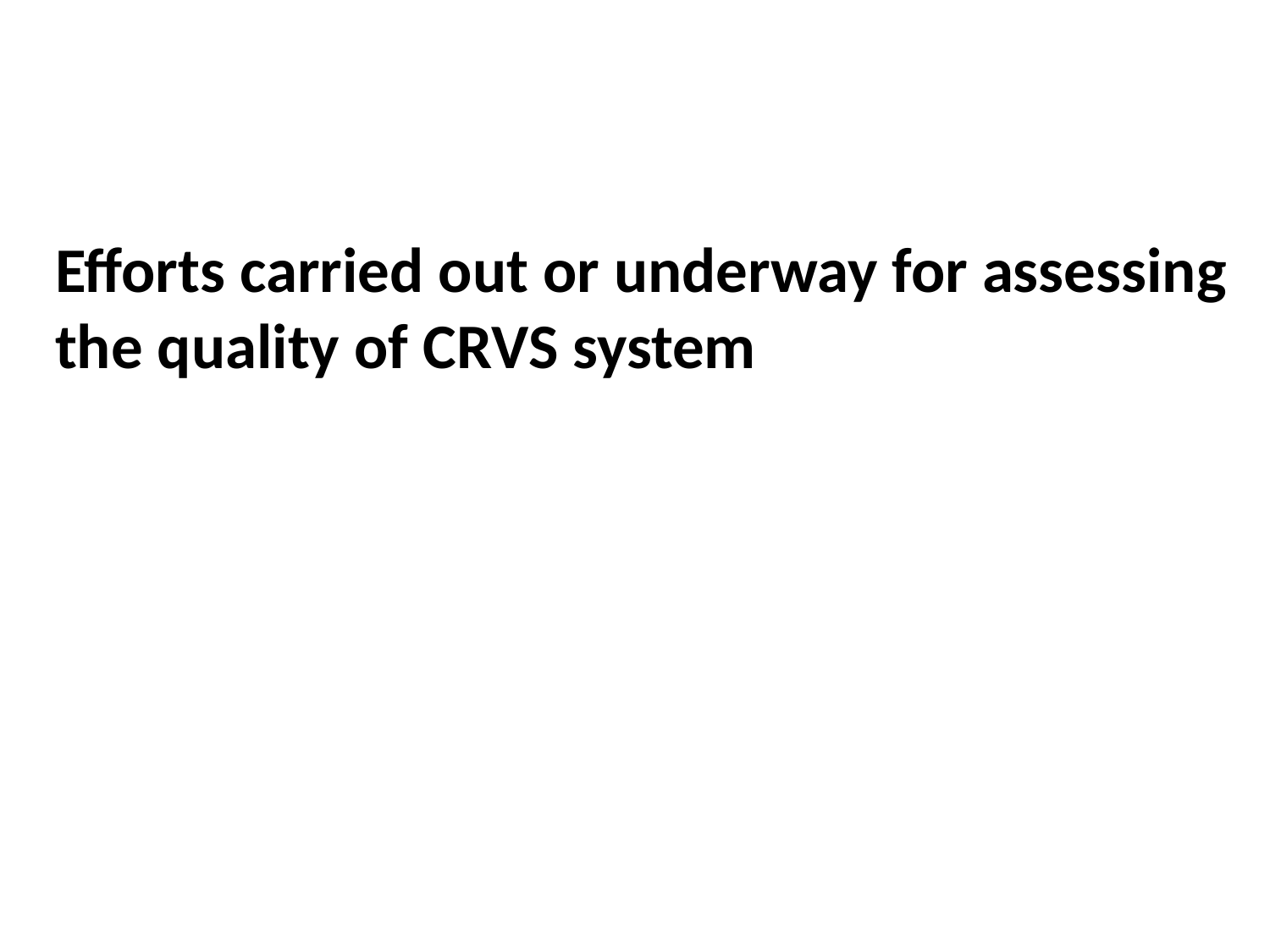

Efforts carried out or underway for assessing the quality of CRVS system